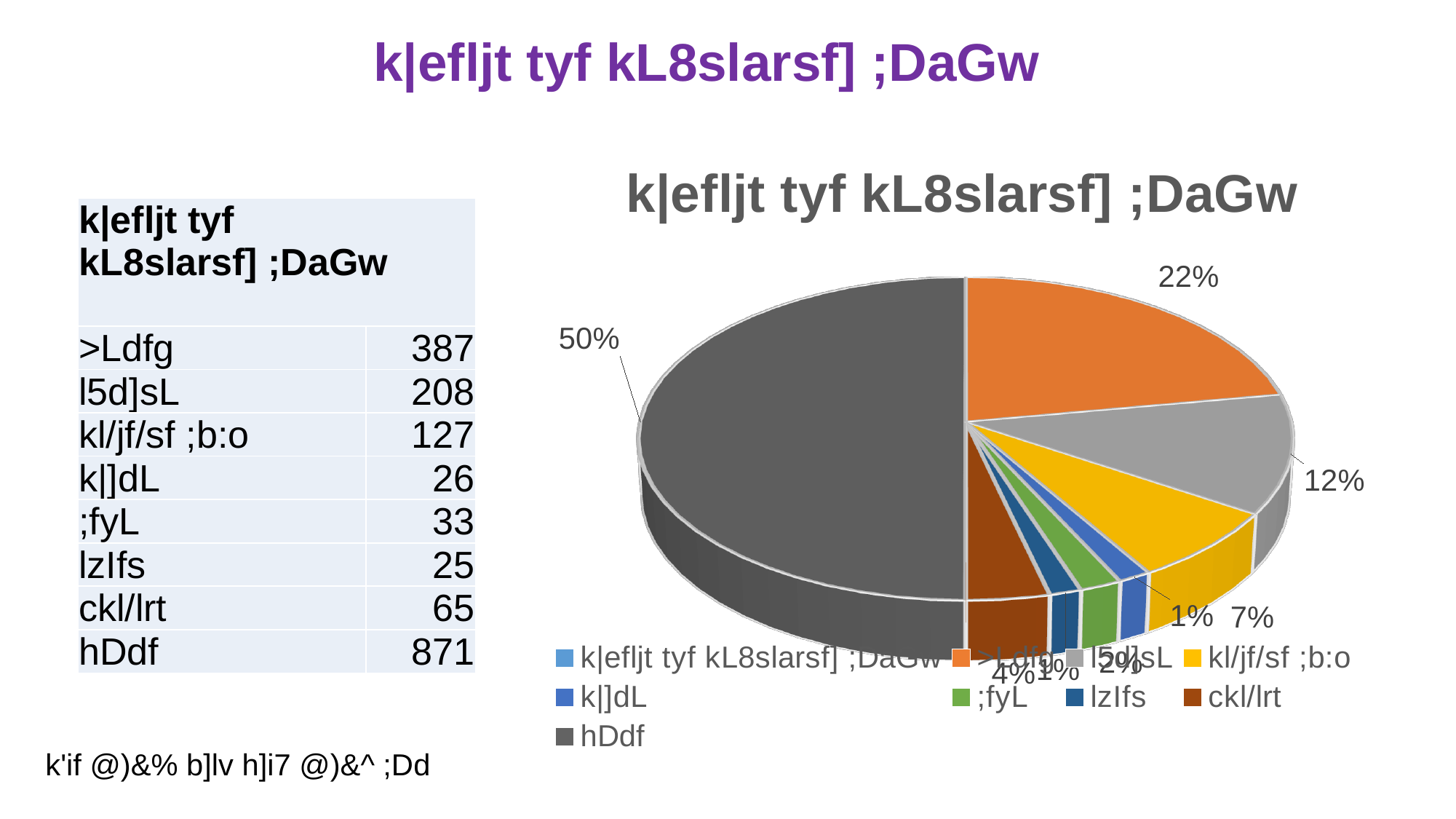

k|efljt tyf kL8slarsf] ;DaGw

[unsupported chart]

| k|efljt tyf kL8slarsf] ;DaGw |  |
| --- | --- |
| >Ldfg | 387 |
| l5d]sL | 208 |
| kl/jf/sf ;b:o | 127 |
| k|]dL | 26 |
| ;fyL | 33 |
| lzIfs | 25 |
| ckl/lrt | 65 |
| hDdf | 871 |
k'if @)&% b]lv h]i7 @)&^ ;Dd